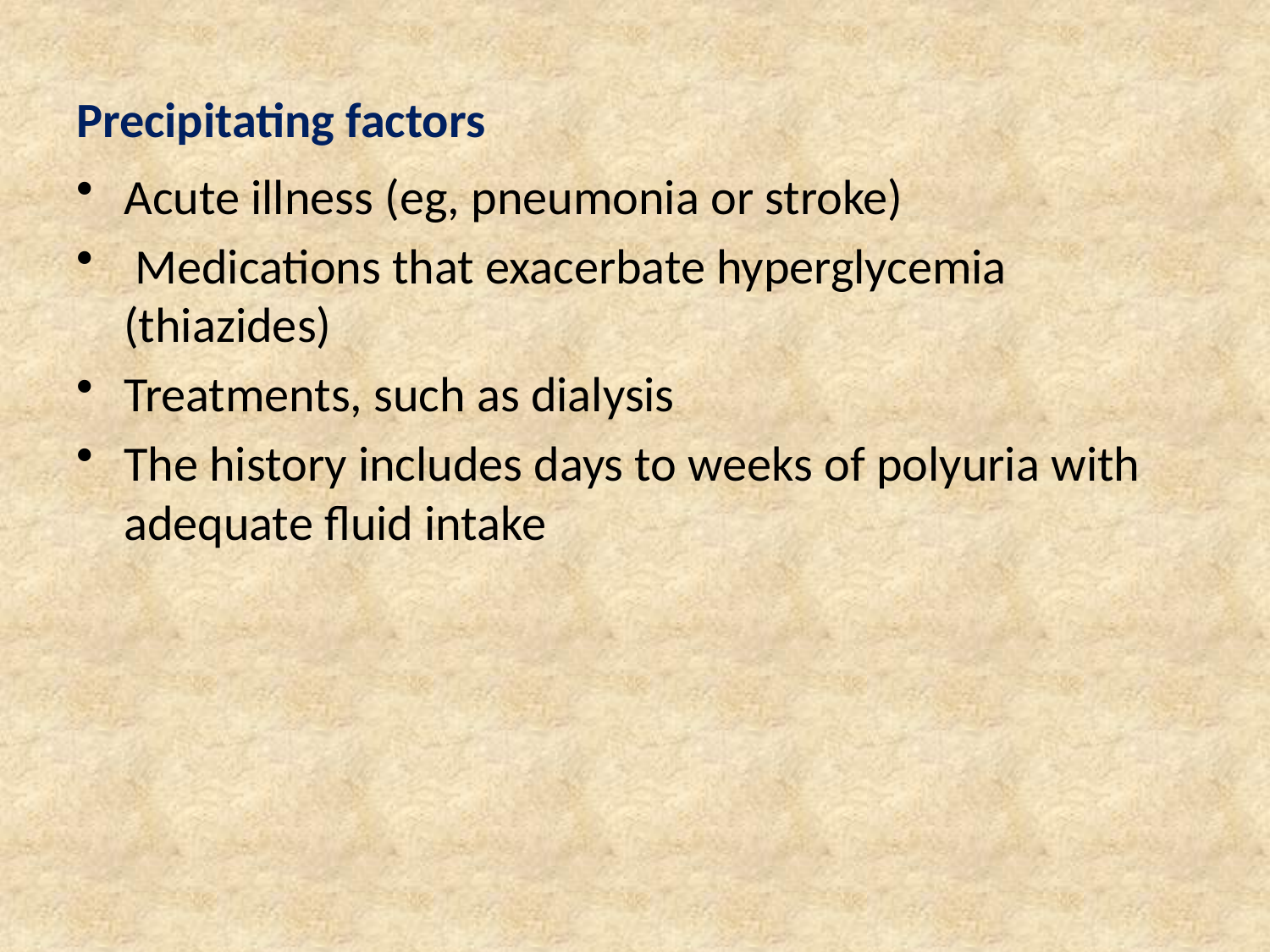

# Precipitating factors
Acute illness (eg, pneumonia or stroke)
 Medications that exacerbate hyperglycemia (thiazides)
Treatments, such as dialysis
The history includes days to weeks of polyuria with adequate fluid intake